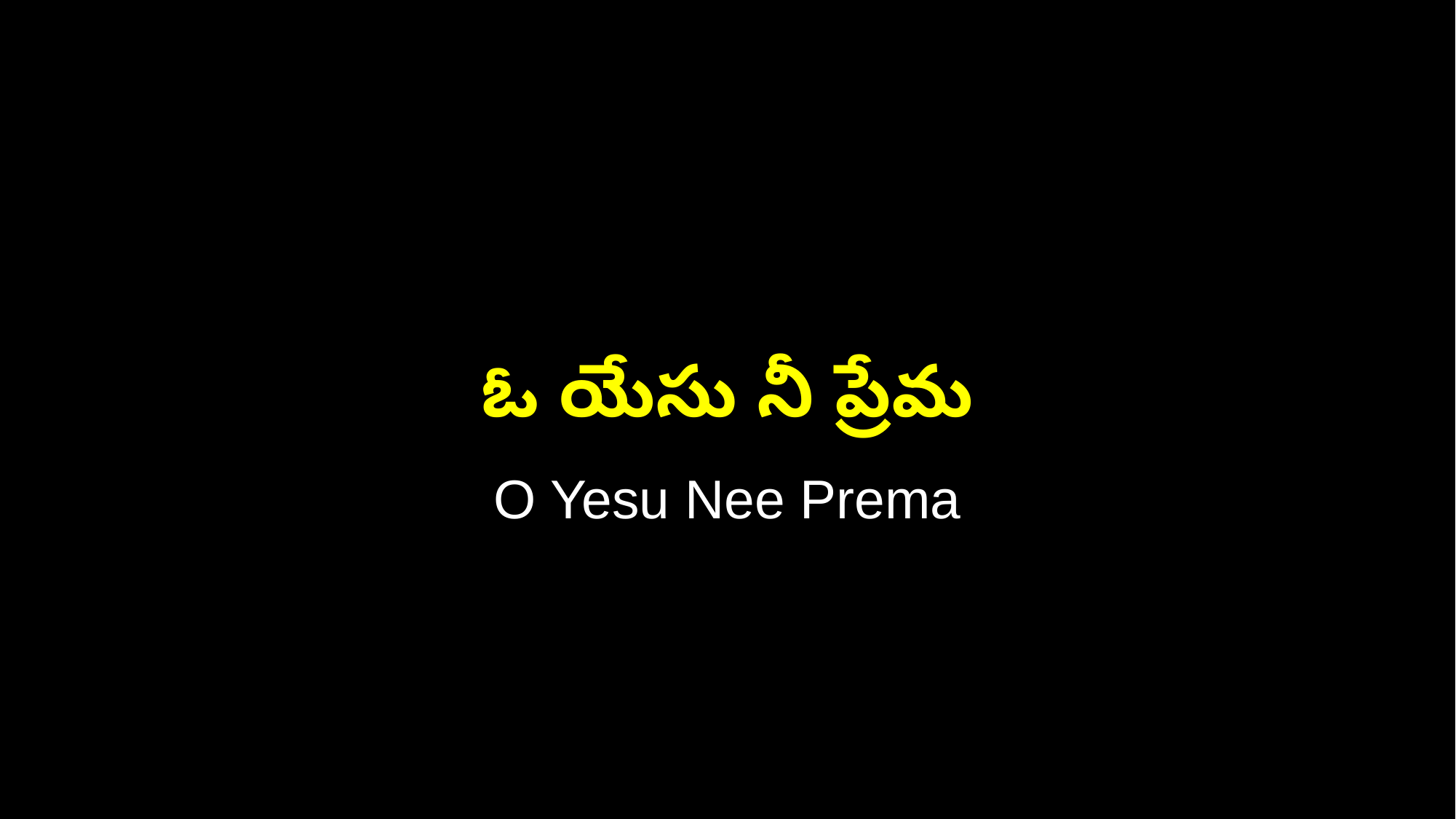

ఓ యేసు నీ ప్రేమ
O Yesu Nee Prema